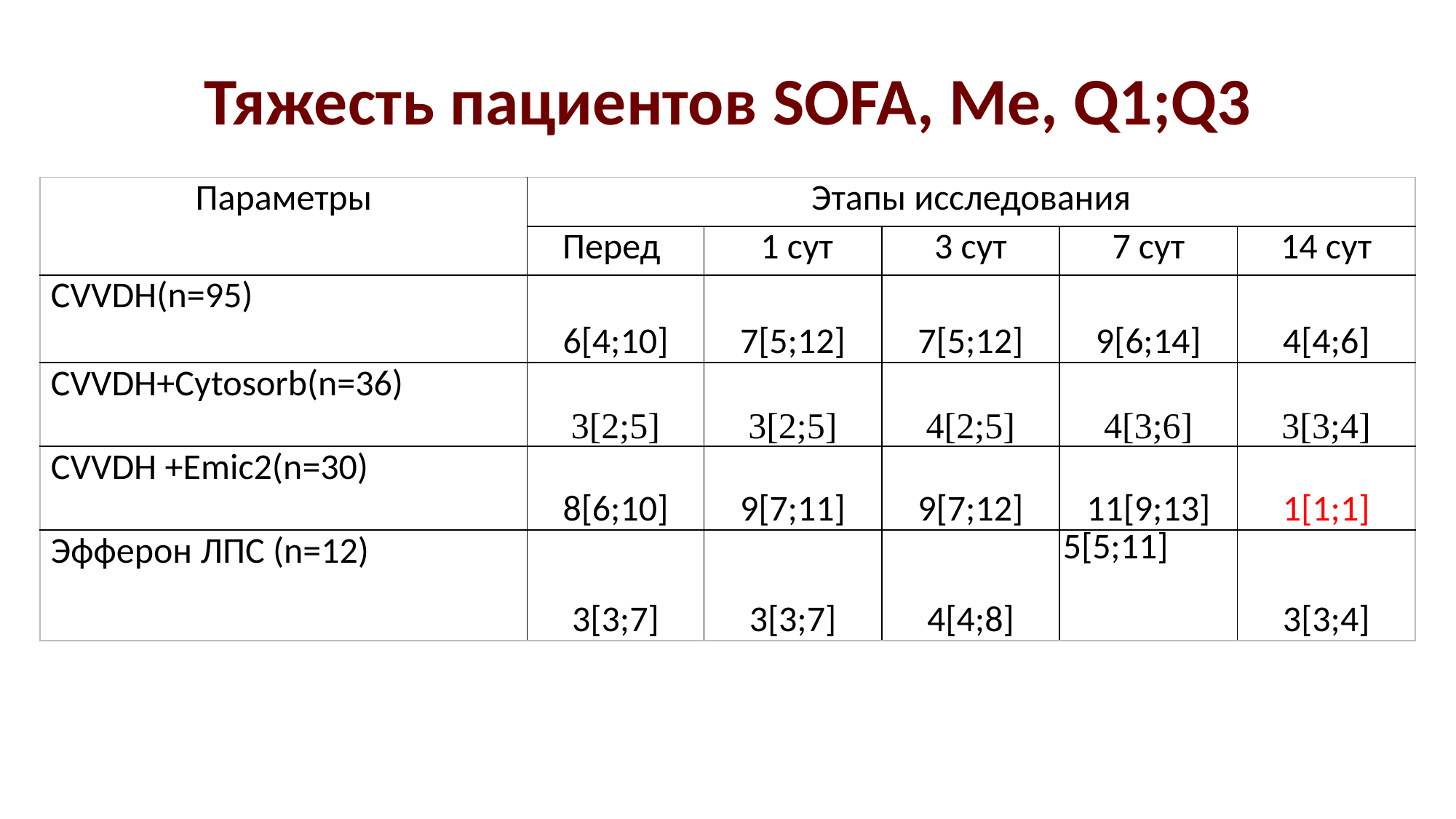

# Тяжесть пациентов SOFA, Me, Q1;Q3
| Параметры | Этапы исследования |  |  |  |  |
| --- | --- | --- | --- | --- | --- |
| Параметры | Перед | 1 сут | 3 сут | 7 сут | 14 сут |
| CVVDH(n=95) | 6[4;10] | 7[5;12] | 7[5;12] | 9[6;14] | 4[4;6] |
| CVVDH+Cytosorb(n=36) | 3[2;5] | 3[2;5] | 4[2;5] | 4[3;6] | 3[3;4] |
| CVVDH +Emic2(n=30) | 8[6;10] | 9[7;11] | 9[7;12] | 11[9;13] | 1[1;1] |
| Эфферон ЛПС (n=12) | 3[3;7] | 3[3;7] | 4[4;8] | 5[5;11] | 3[3;4] |